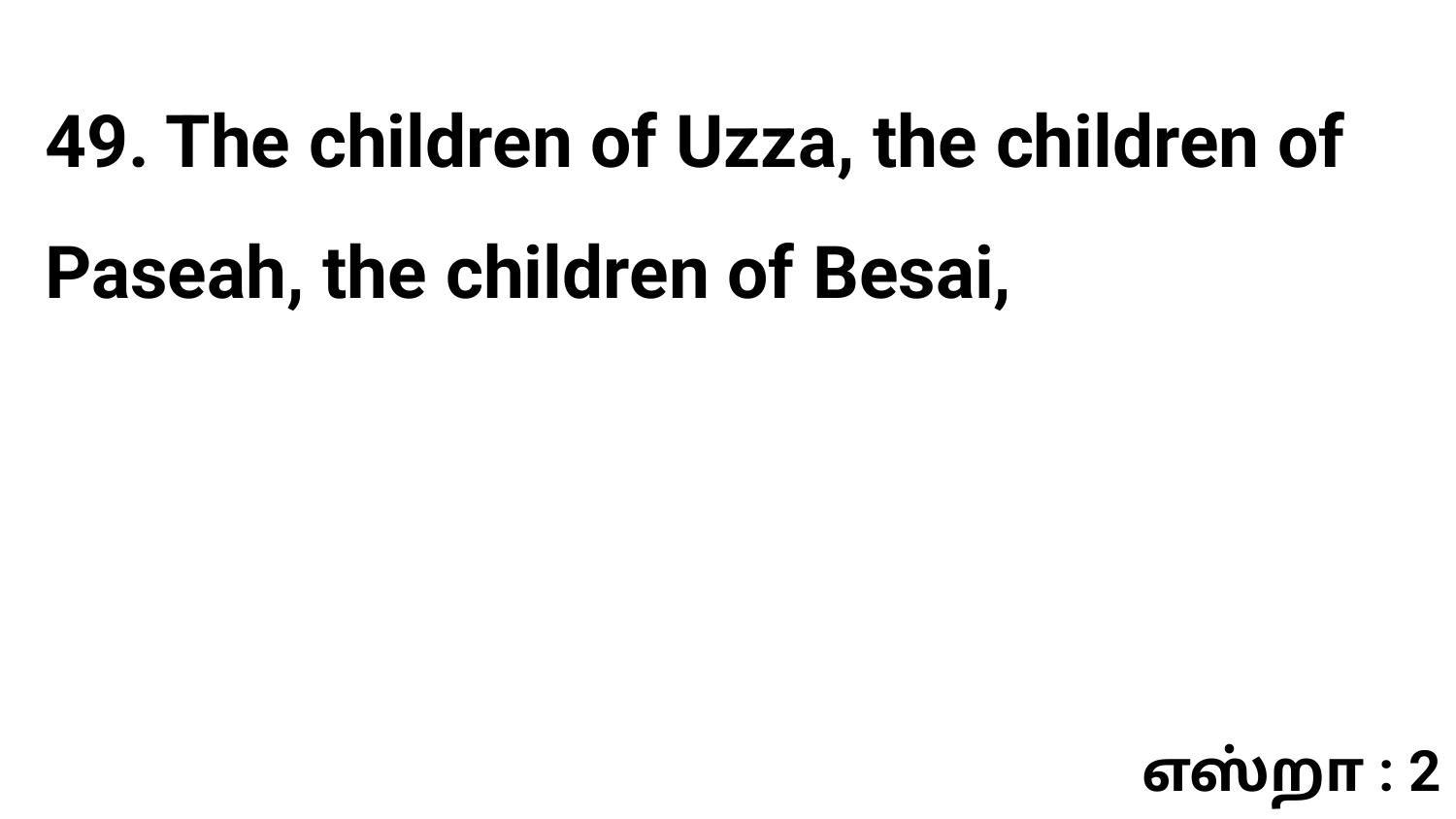

49. The children of Uzza, the children of Paseah, the children of Besai,
எஸ்றா : 2